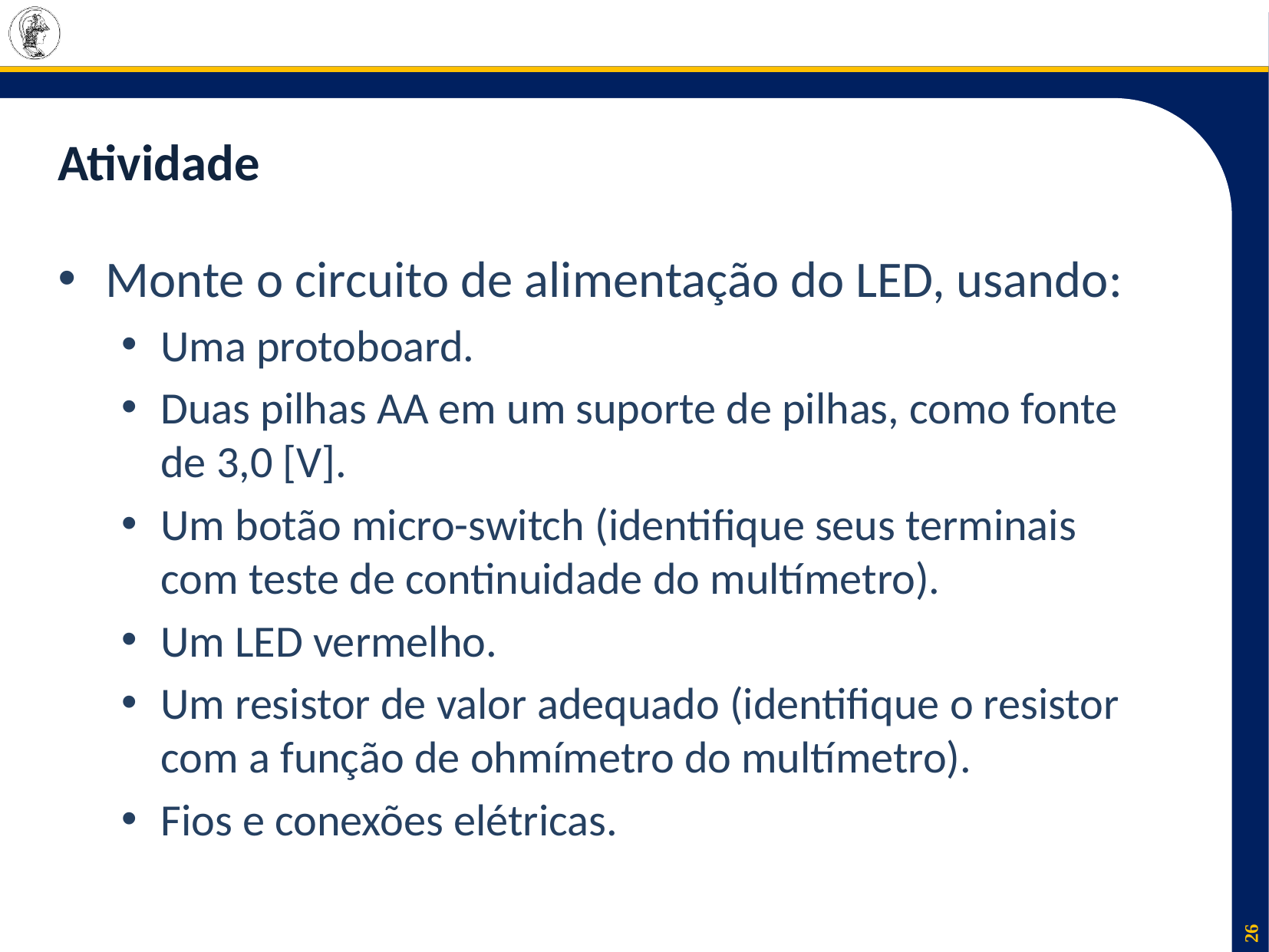

# Atividade
Monte o circuito de alimentação do LED, usando:
Uma protoboard.
Duas pilhas AA em um suporte de pilhas, como fonte de 3,0 [V].
Um botão micro-switch (identifique seus terminais com teste de continuidade do multímetro).
Um LED vermelho.
Um resistor de valor adequado (identifique o resistor com a função de ohmímetro do multímetro).
Fios e conexões elétricas.